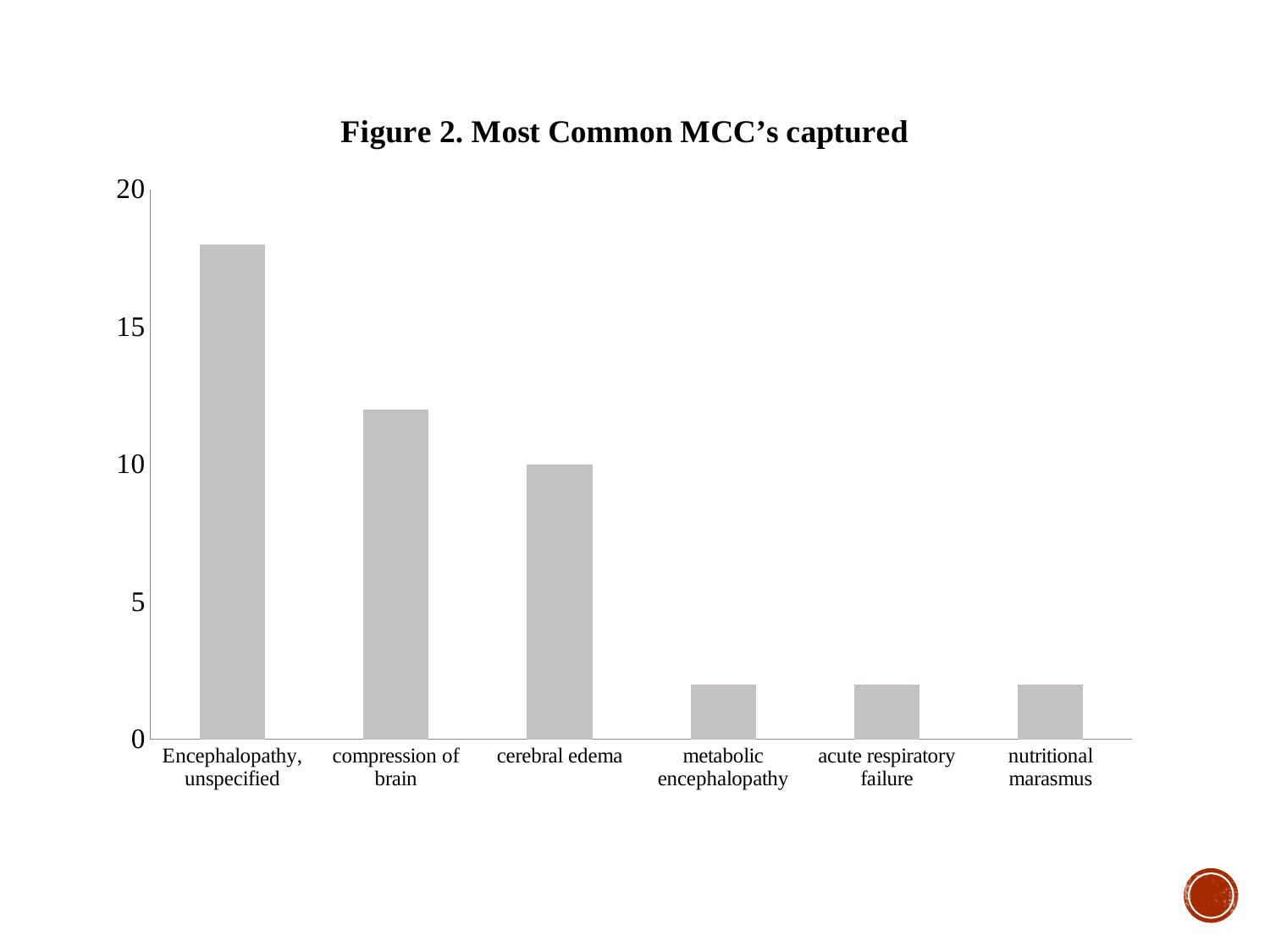

### Chart: Figure 2. Most Common MCC’s captured

| Category | Diagnosis |
|---|---|
| Encephalopathy, unspecified | 18.0 |
| compression of brain | 12.0 |
| cerebral edema | 10.0 |
| metabolic encephalopathy | 2.0 |
| acute respiratory failure | 2.0 |
| nutritional marasmus | 2.0 |